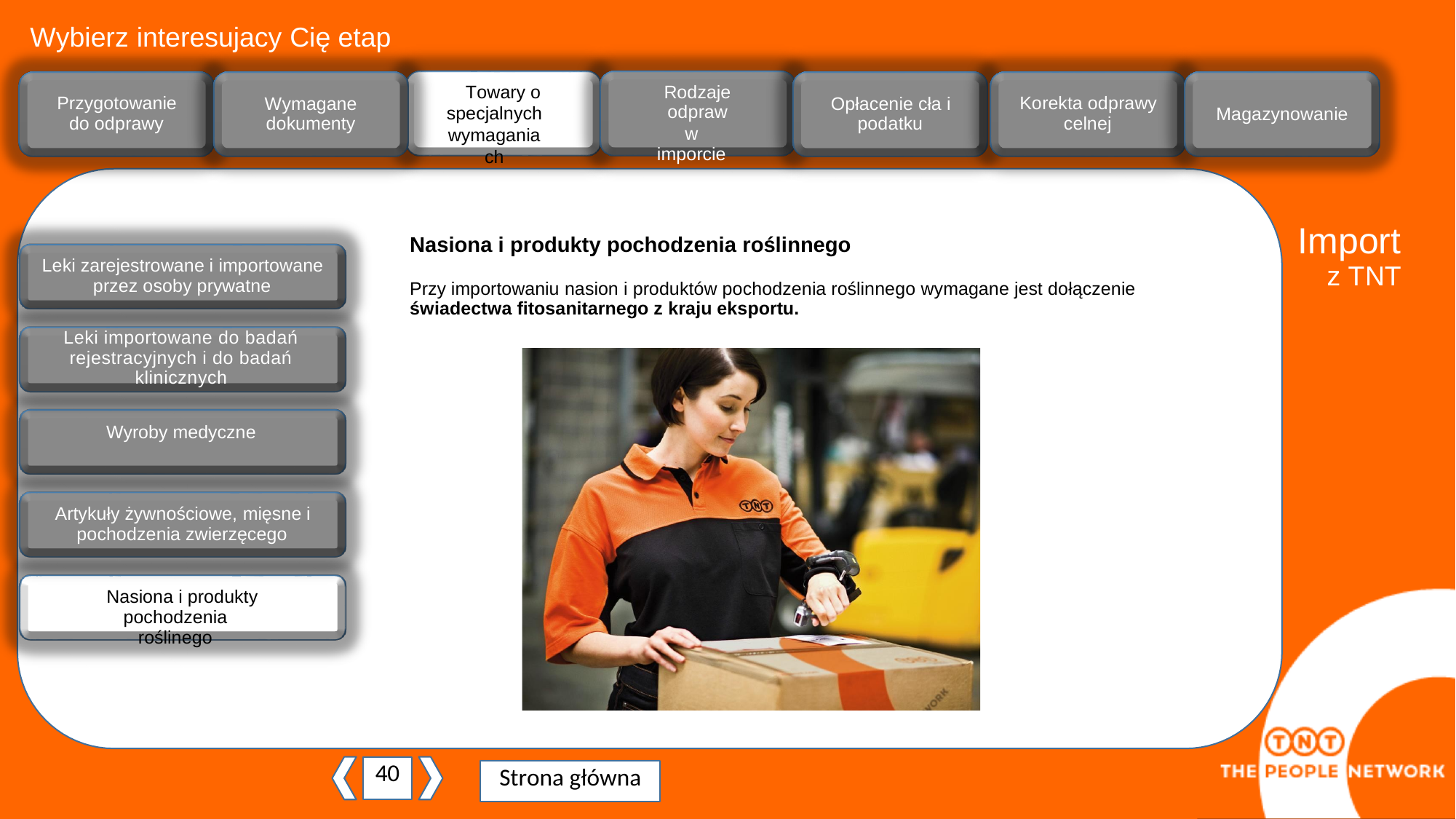

Wybierz interesujacy Cię etap

Towary o
specjalnych wymaganiach
Rodzaje
odpraw
w imporcie
Wymagane
dokumenty
Przygotowanie
do odprawy
Korekta odprawy
celnej
Opłacenie cła i
podatku
Magazynowanie

Import
z TNT
Nasiona i produkty pochodzenia roślinnego

Przy importowaniu nasion i produktów pochodzenia roślinnego wymagane jest dołączenie świadectwa fitosanitarnego z kraju eksportu.
Leki zarejestrowane i importowane
przez osoby prywatne

Leki importowane do badań

Leki importowane do badań rejestracyjnych i do badań klinicznych

Wyroby medyczne
klinicznych

Artykuły żywnościowe, mięsne i
pochodzenia zwierzęcego

Nasiona i produkty
pochodzenia roślinego

40

Strona główna